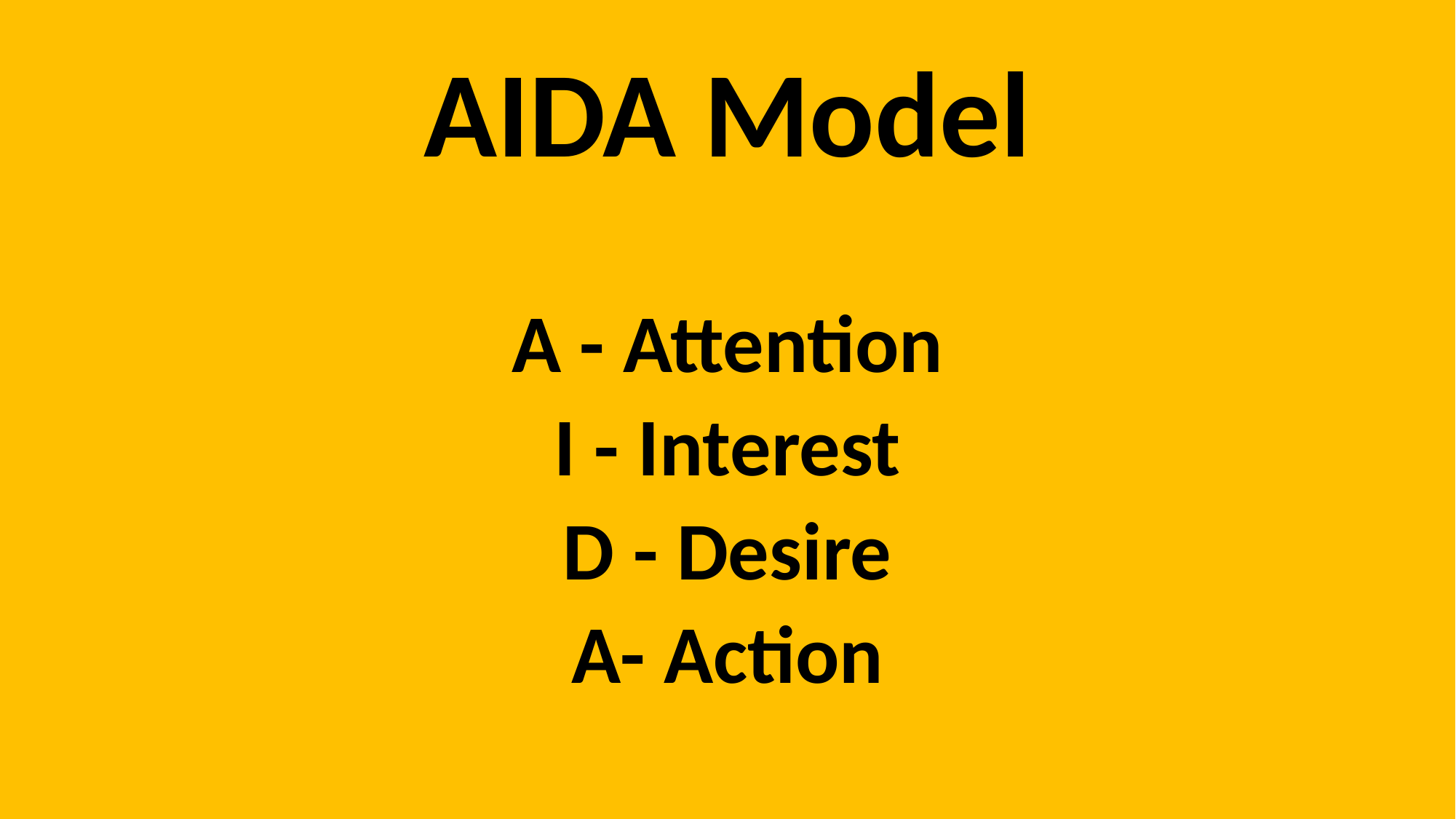

AIDA Model

A - Attention
I - Interest
D - Desire
A- Action